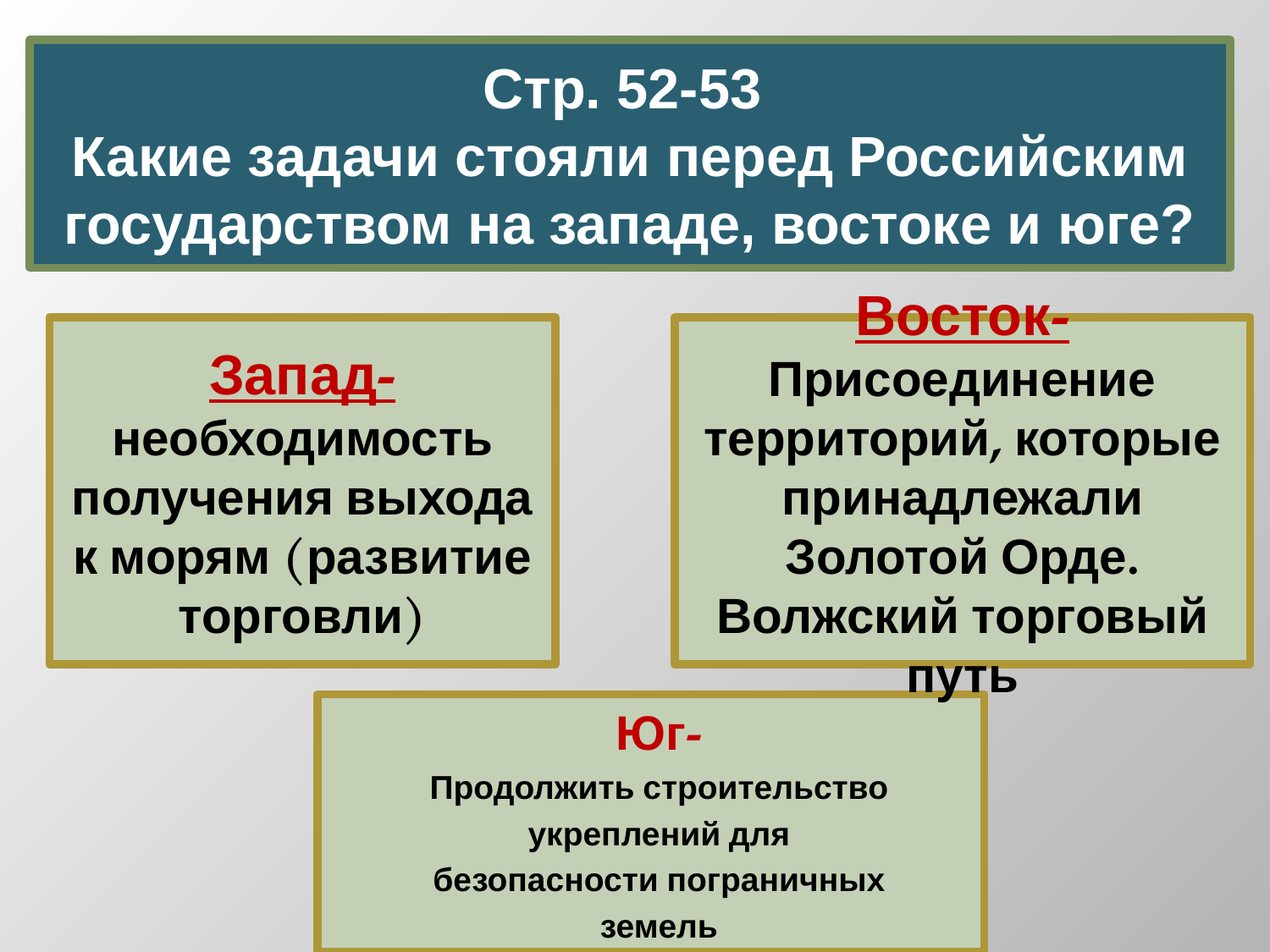

# Стр. 52-53 Какие задачи стояли перед Российским государством на западе, востоке и юге?
Запад- необходимость получения выхода к морям (развитие торговли)
Восток-
Присоединение территорий, которые принадлежали Золотой Орде. Волжский торговый путь
Юг-
Продолжить строительство
укреплений для
безопасности пограничных
земель